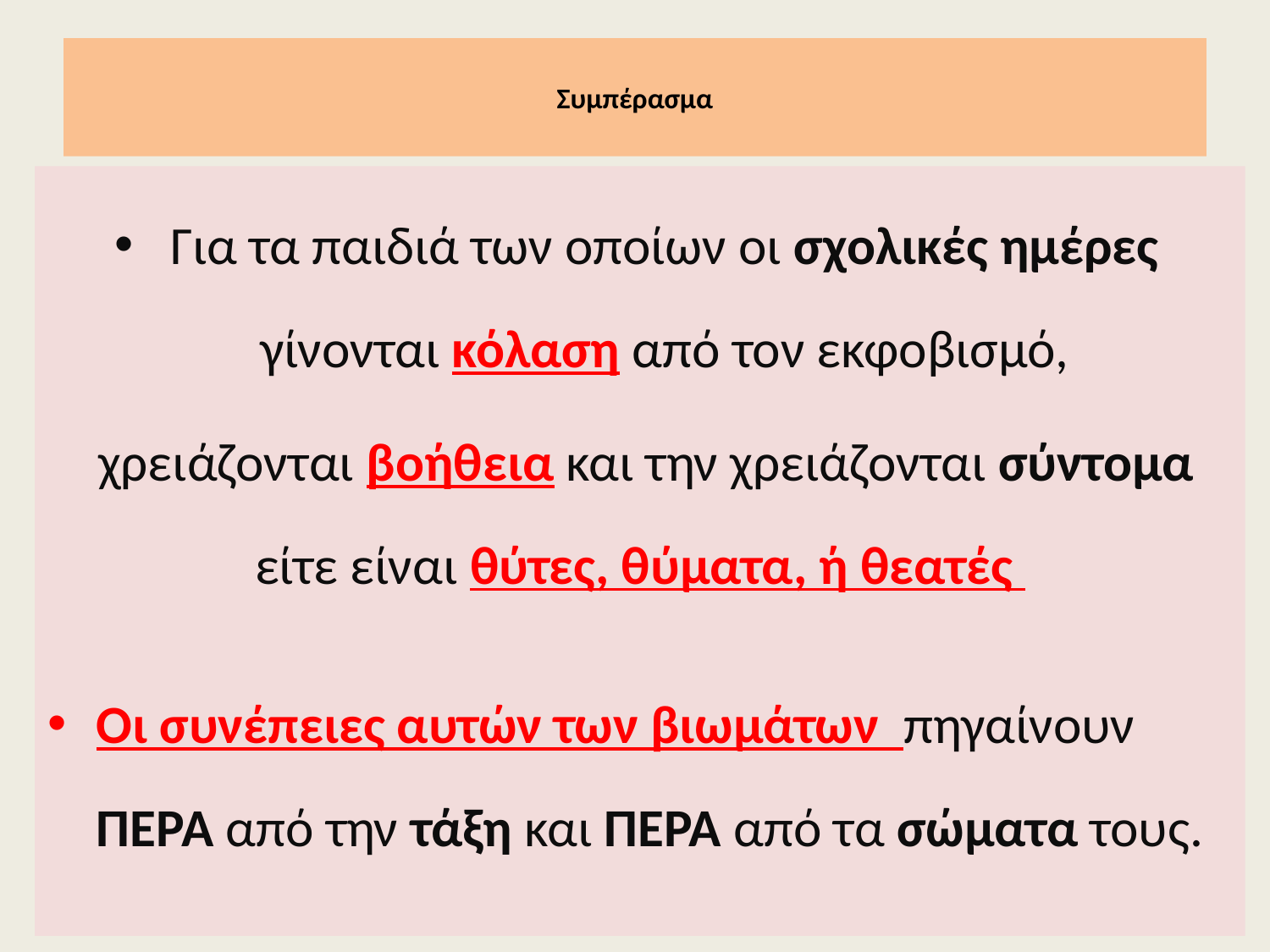

# Συμπέρασμα
Για τα παιδιά των οποίων οι σχολικές ημέρες γίνονται κόλαση από τον εκφοβισμό,
 χρειάζονται βοήθεια και την χρειάζονται σύντομα είτε είναι θύτες, θύματα, ή θεατές

Οι συνέπειες αυτών των βιωμάτων  πηγαίνουν ΠΕΡΑ από την τάξη και ΠΕΡΑ από τα σώματα τους.